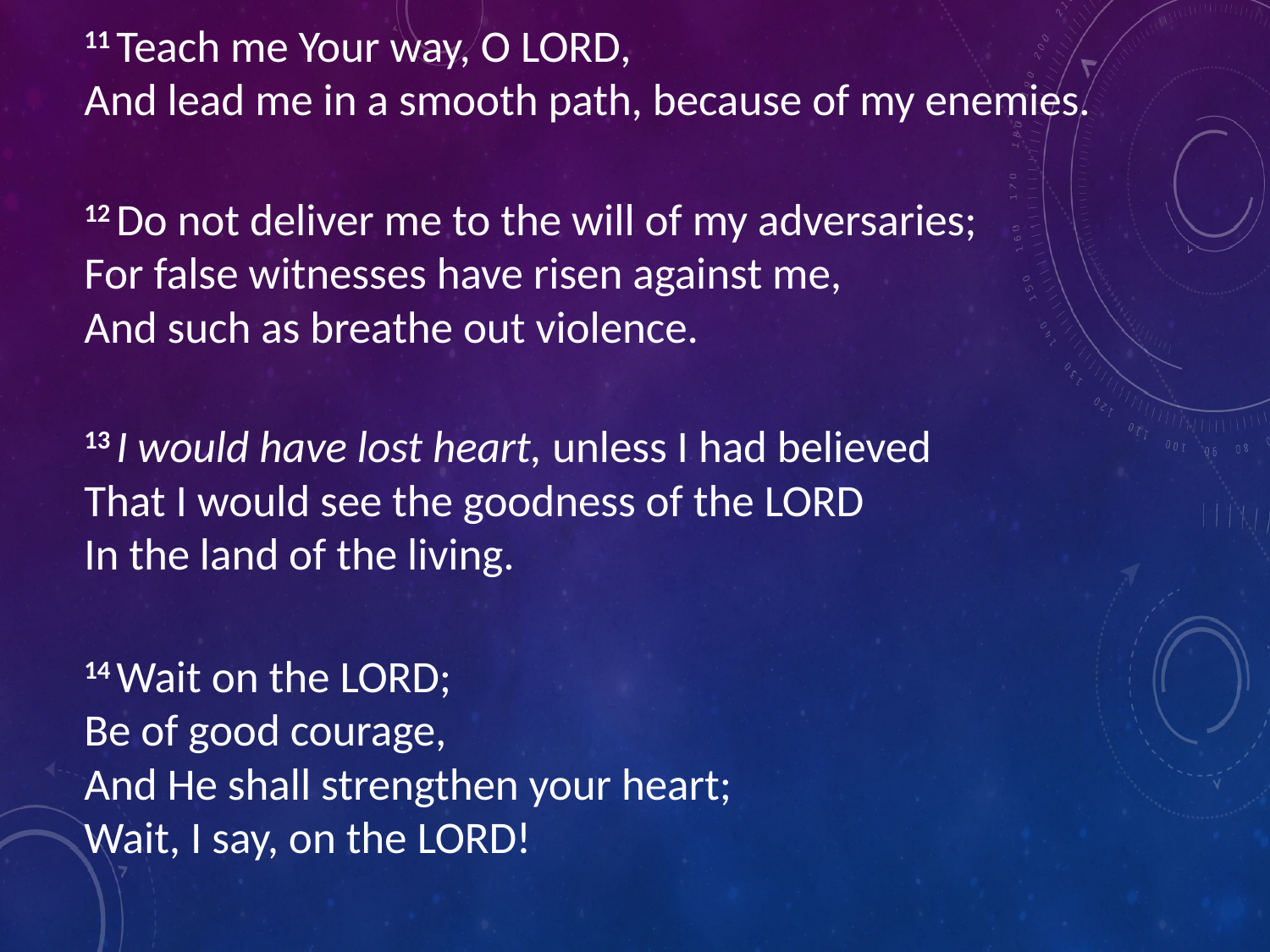

11 Teach me Your way, O Lord,
And lead me in a smooth path, because of my enemies.
12 Do not deliver me to the will of my adversaries;
For false witnesses have risen against me,
And such as breathe out violence.
13 I would have lost heart, unless I had believed
That I would see the goodness of the Lord
In the land of the living.

14 Wait on the Lord;
Be of good courage,
And He shall strengthen your heart;
Wait, I say, on the Lord!